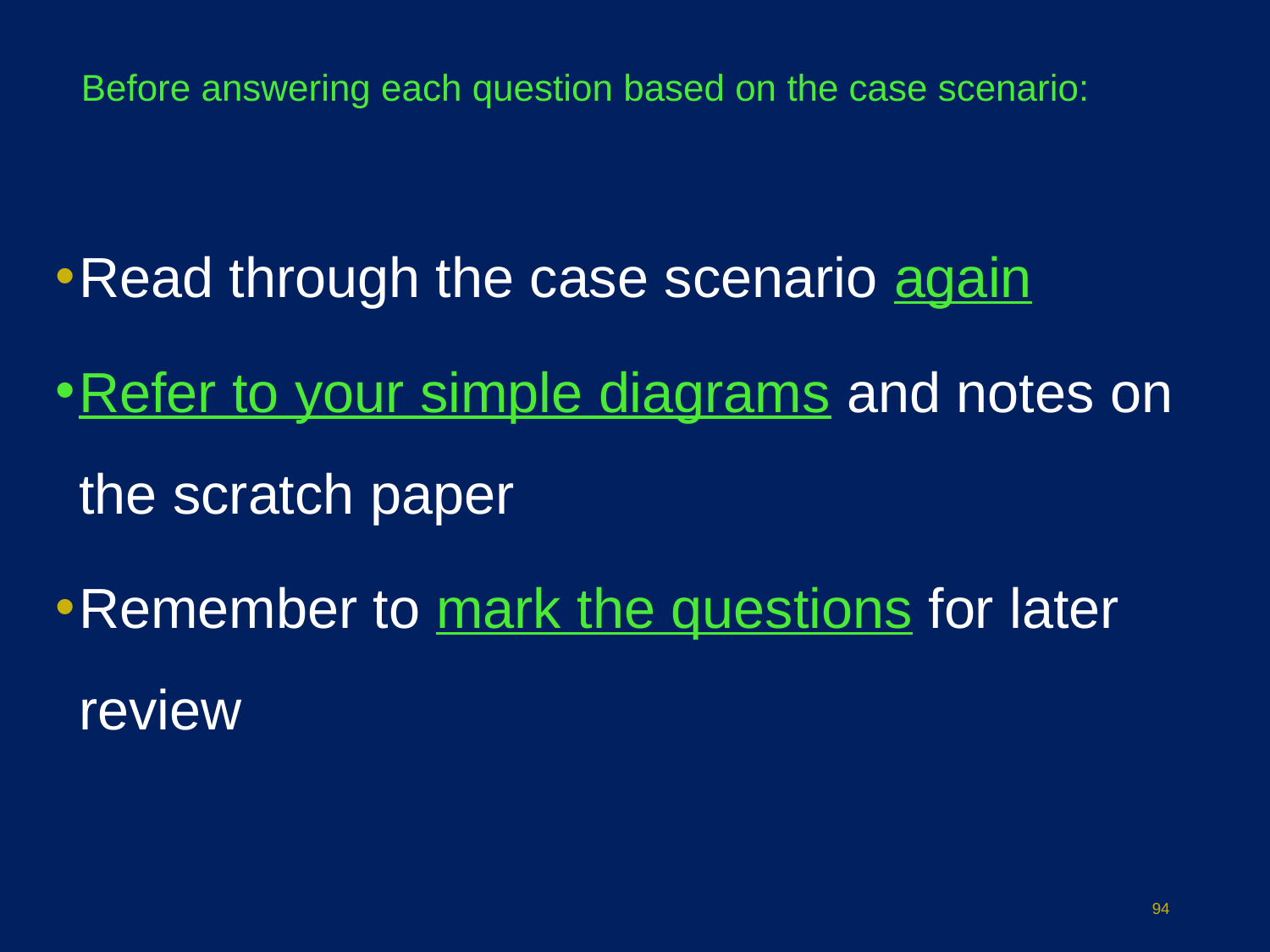

# Before answering each question based on the case scenario:
Read through the case scenario again
Refer to your simple diagrams and notes on the scratch paper
Remember to mark the questions for later review

94